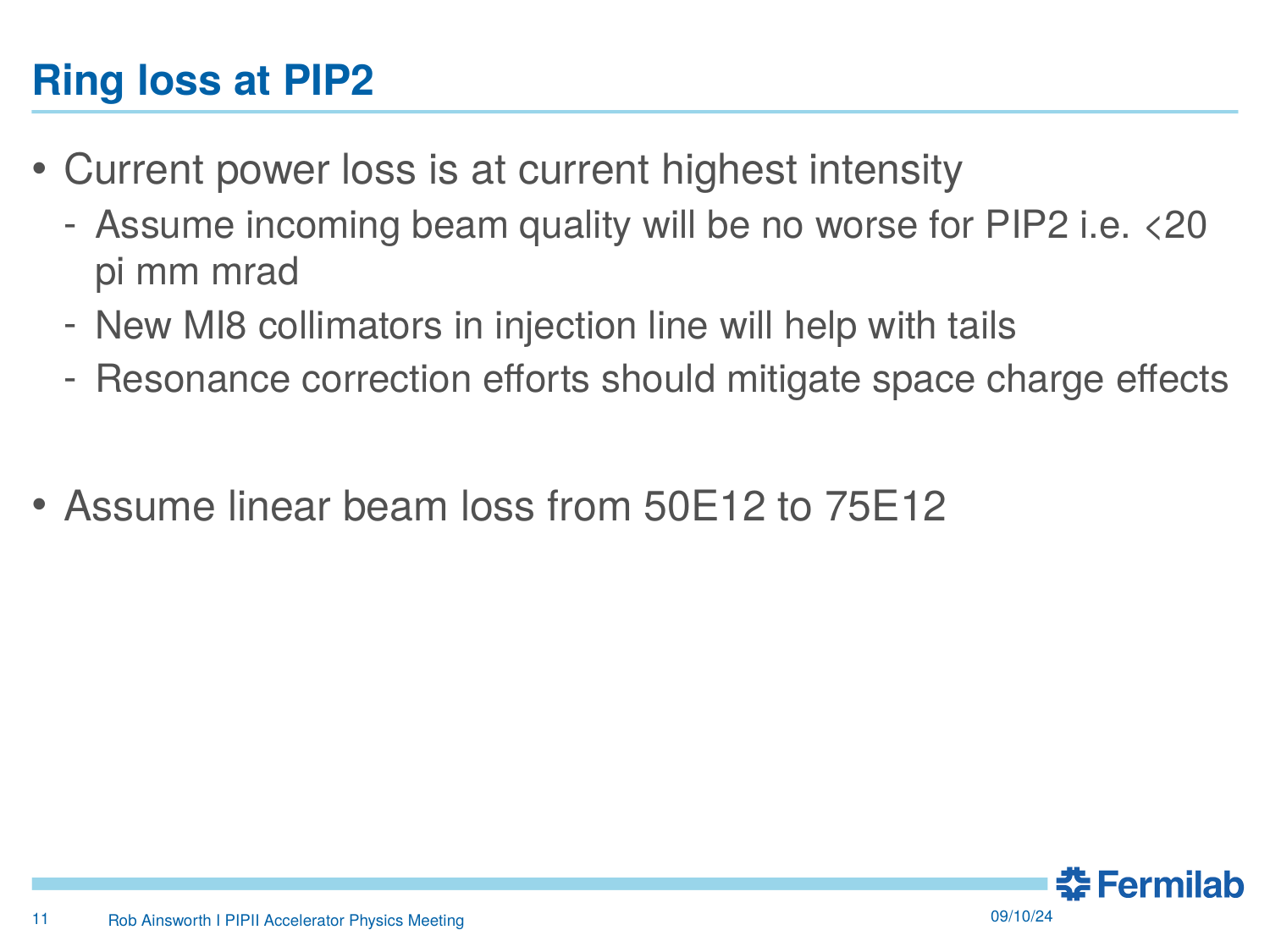

# Ring loss at PIP2
Current power loss is at current highest intensity
Assume incoming beam quality will be no worse for PIP2 i.e. <20 pi mm mrad
New MI8 collimators in injection line will help with tails
Resonance correction efforts should mitigate space charge effects

Assume linear beam loss from 50E12 to 75E12
11